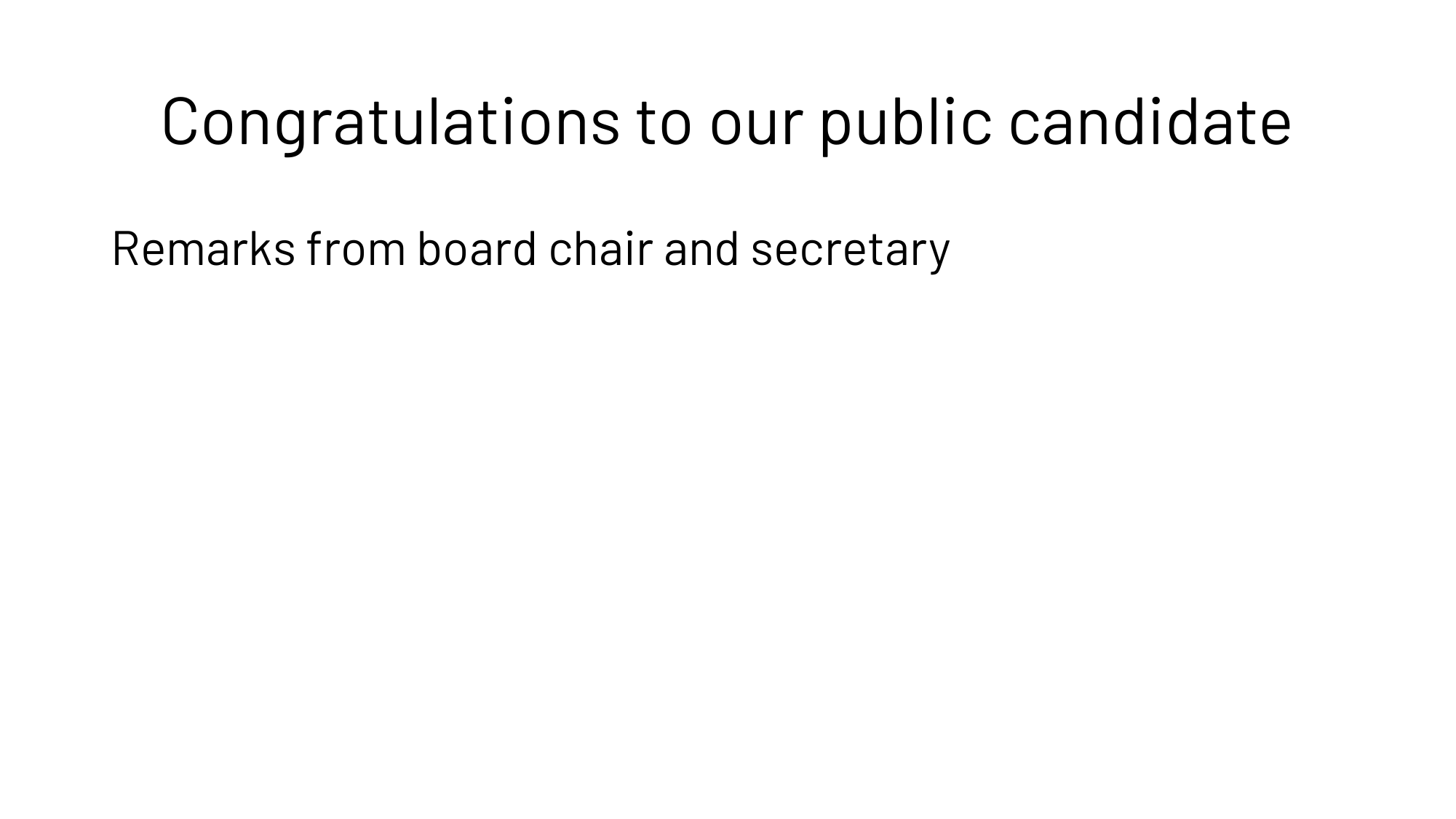

# Congratulations to our public candidate
Remarks from board chair and secretary